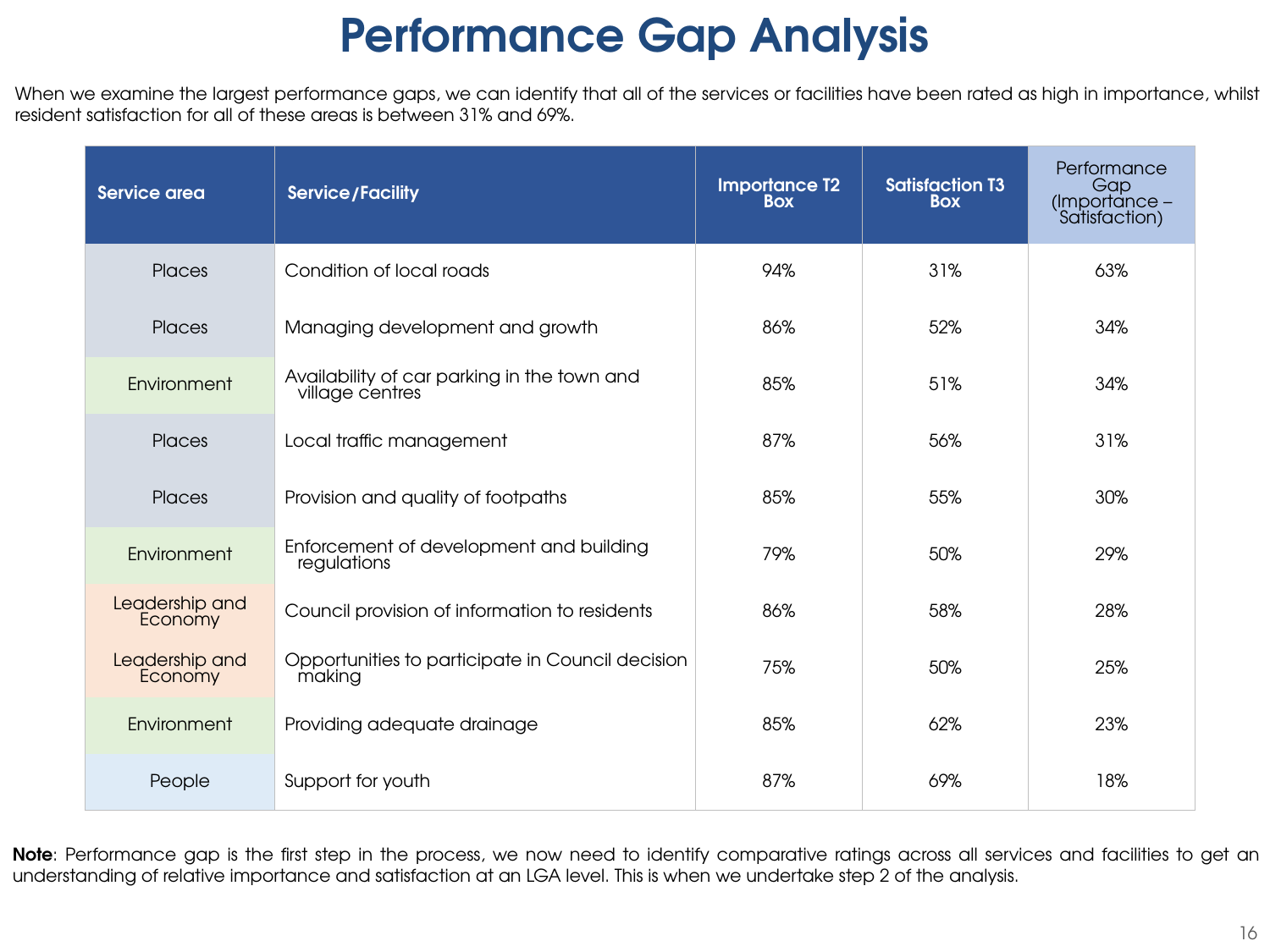

Performance Gap Analysis
When we examine the largest performance gaps, we can identify that all of the services or facilities have been rated as high in importance, whilst resident satisfaction for all of these areas is between 31% and 69%.

| Service area | Service/Facility | Importance T2 Box | Satisfaction T3 Box | Performance Gap (Importance – Satisfaction) |
| --- | --- | --- | --- | --- |
| Places | Condition of local roads | 94% | 31% | 63% |
| Places | Managing development and growth | 86% | 52% | 34% |
| Environment | Availability of car parking in the town and village centres | 85% | 51% | 34% |
| Places | Local traffic management | 87% | 56% | 31% |
| Places | Provision and quality of footpaths | 85% | 55% | 30% |
| Environment | Enforcement of development and building regulations | 79% | 50% | 29% |
| Leadership and Economy | Council provision of information to residents | 86% | 58% | 28% |
| Leadership and Economy | Opportunities to participate in Council decision making | 75% | 50% | 25% |
| Environment | Providing adequate drainage | 85% | 62% | 23% |
| People | Support for youth | 87% | 69% | 18% |

Note: Performance gap is the first step in the process, we now need to identify comparative ratings across all services and facilities to get an understanding of relative importance and satisfaction at an LGA level. This is when we undertake step 2 of the analysis.